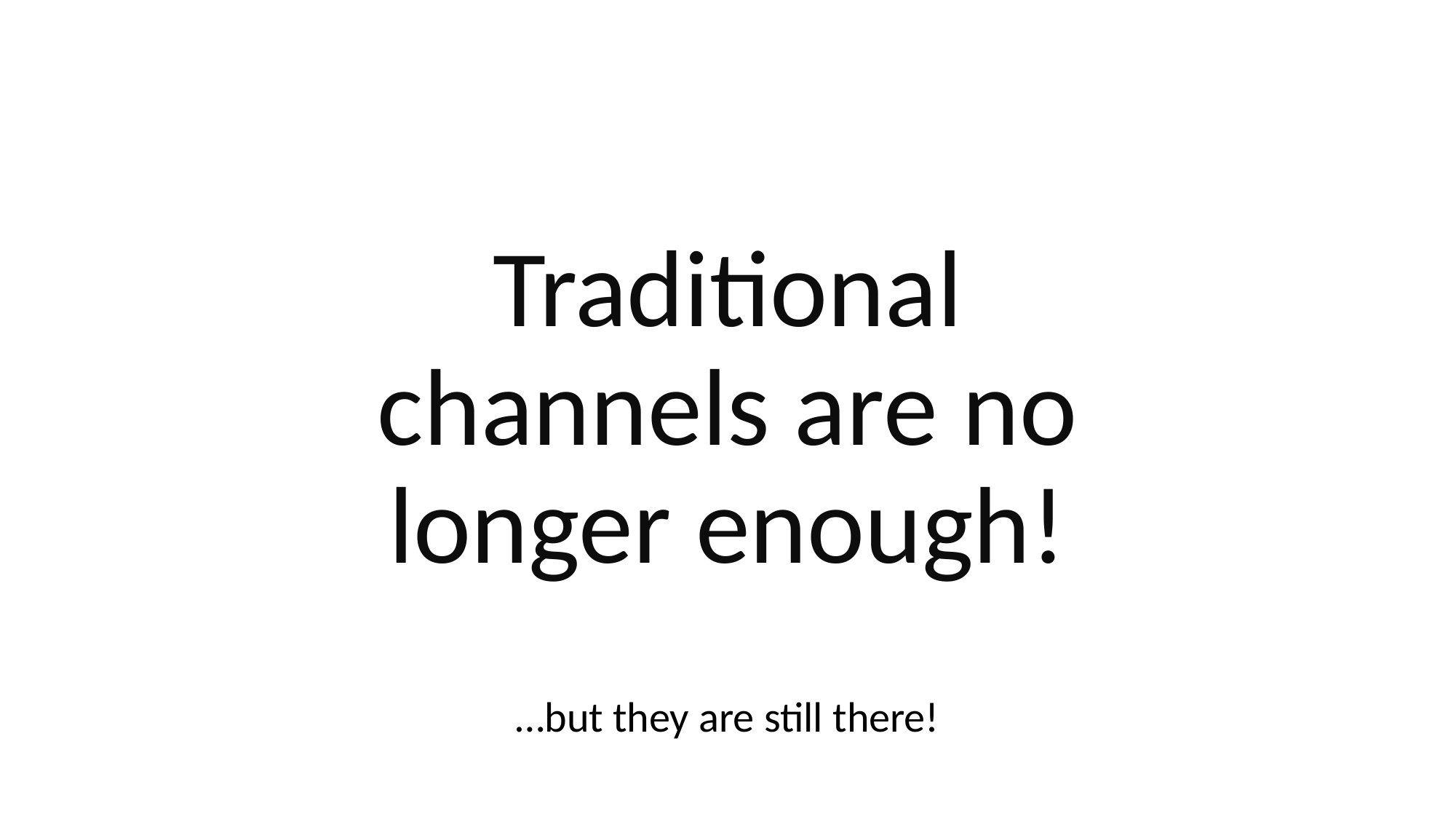

Traditional channels are no longer enough!
…but they are still there!